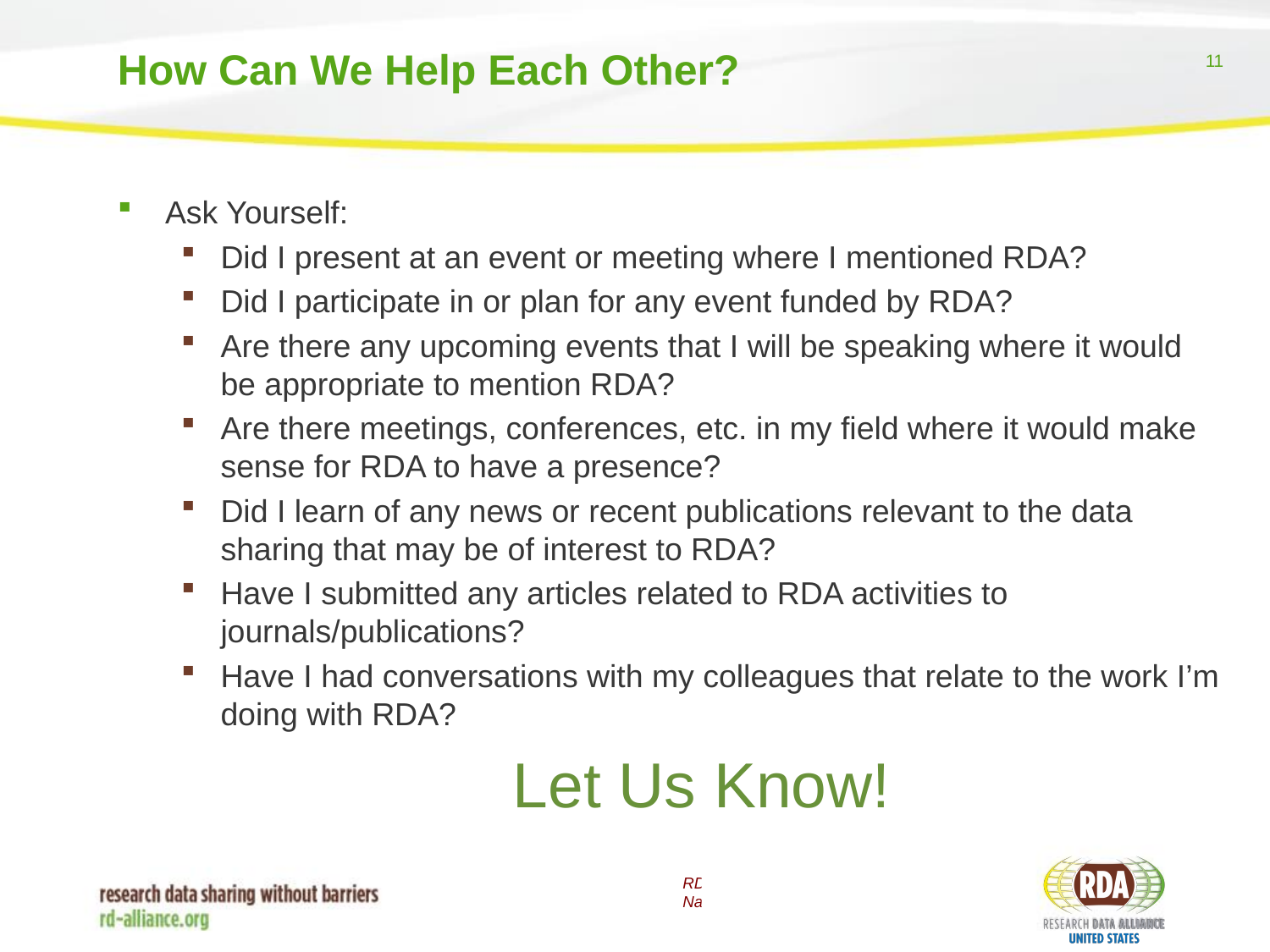

# How Can We Help Each Other?
Ask Yourself:
Did I present at an event or meeting where I mentioned RDA?
Did I participate in or plan for any event funded by RDA?
Are there any upcoming events that I will be speaking where it would be appropriate to mention RDA?
Are there meetings, conferences, etc. in my field where it would make sense for RDA to have a presence?
Did I learn of any news or recent publications relevant to the data sharing that may be of interest to RDA?
Have I submitted any articles related to RDA activities to journals/publications?
Have I had conversations with my colleagues that relate to the work I’m doing with RDA?
Let Us Know!